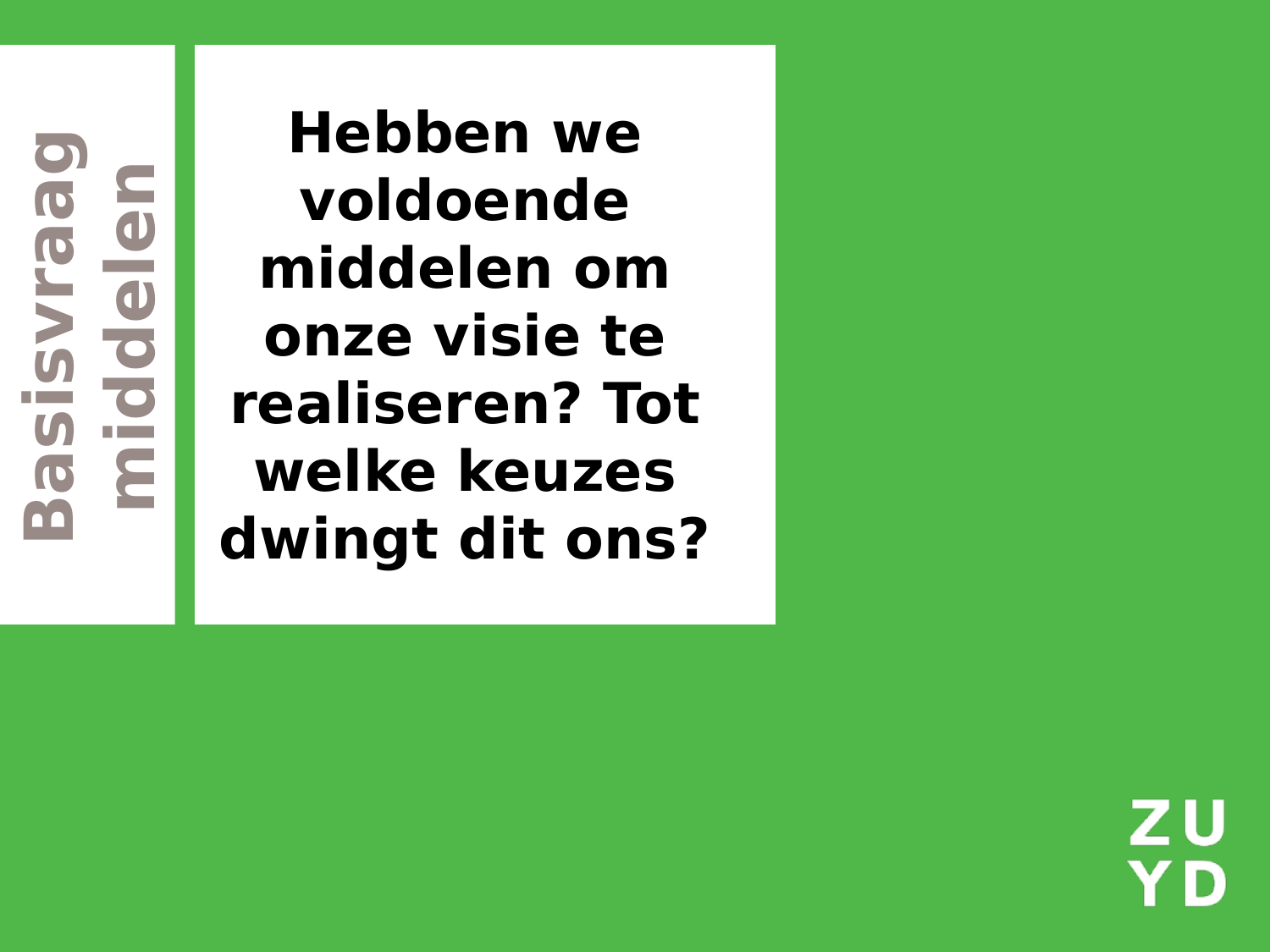

# Hebben we voldoende middelen om onze visie te realiseren? Tot welke keuzes dwingt dit ons?
Basisvraag middelen